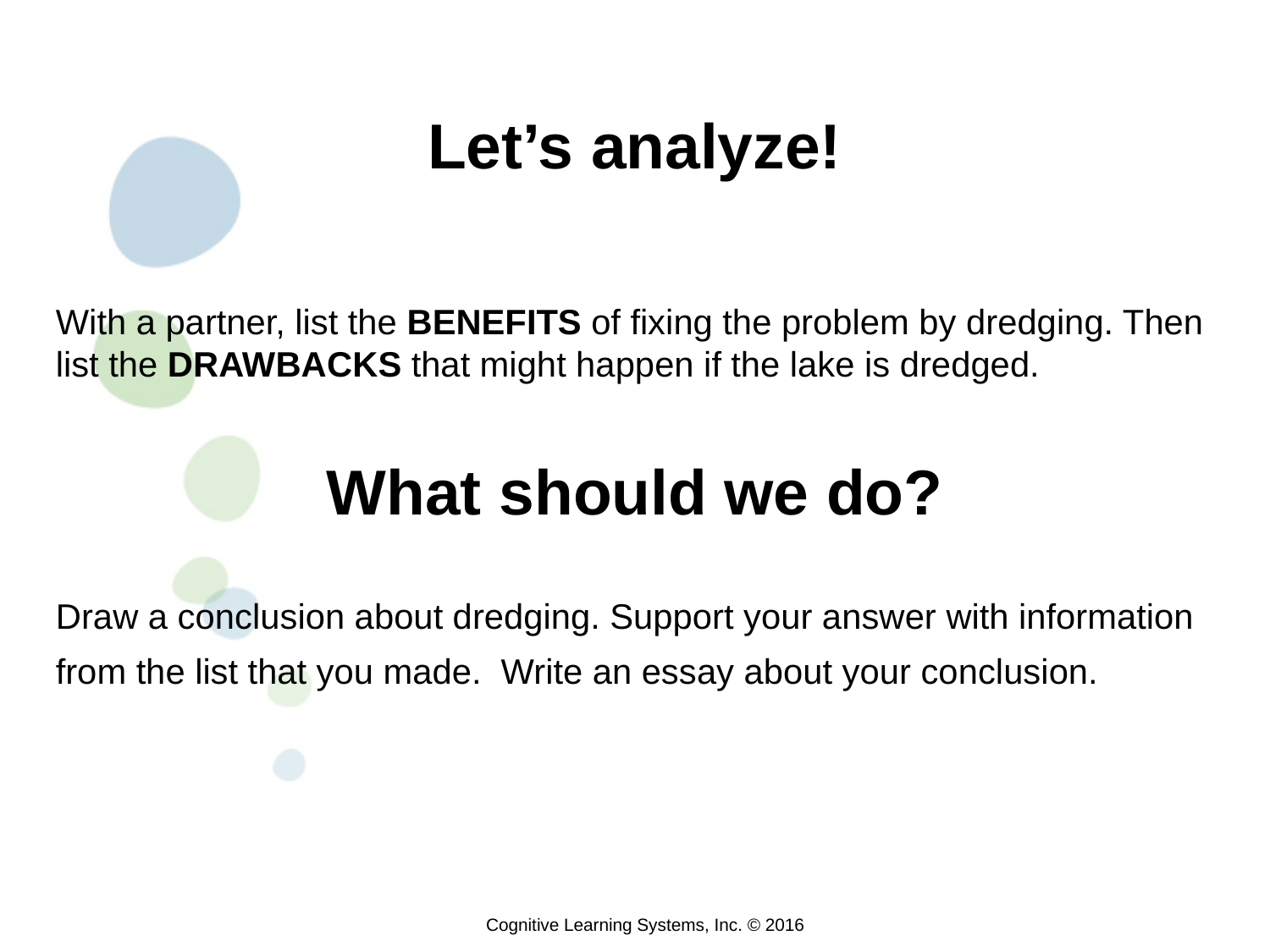

# Let’s analyze!

With a partner, list the BENEFITS of fixing the problem by dredging. Then list the DRAWBACKS that might happen if the lake is dredged.

What should we do?

Draw a conclusion about dredging. Support your answer with information
from the list that you made.  Write an essay about your conclusion.
Cognitive Learning Systems, Inc. © 2016